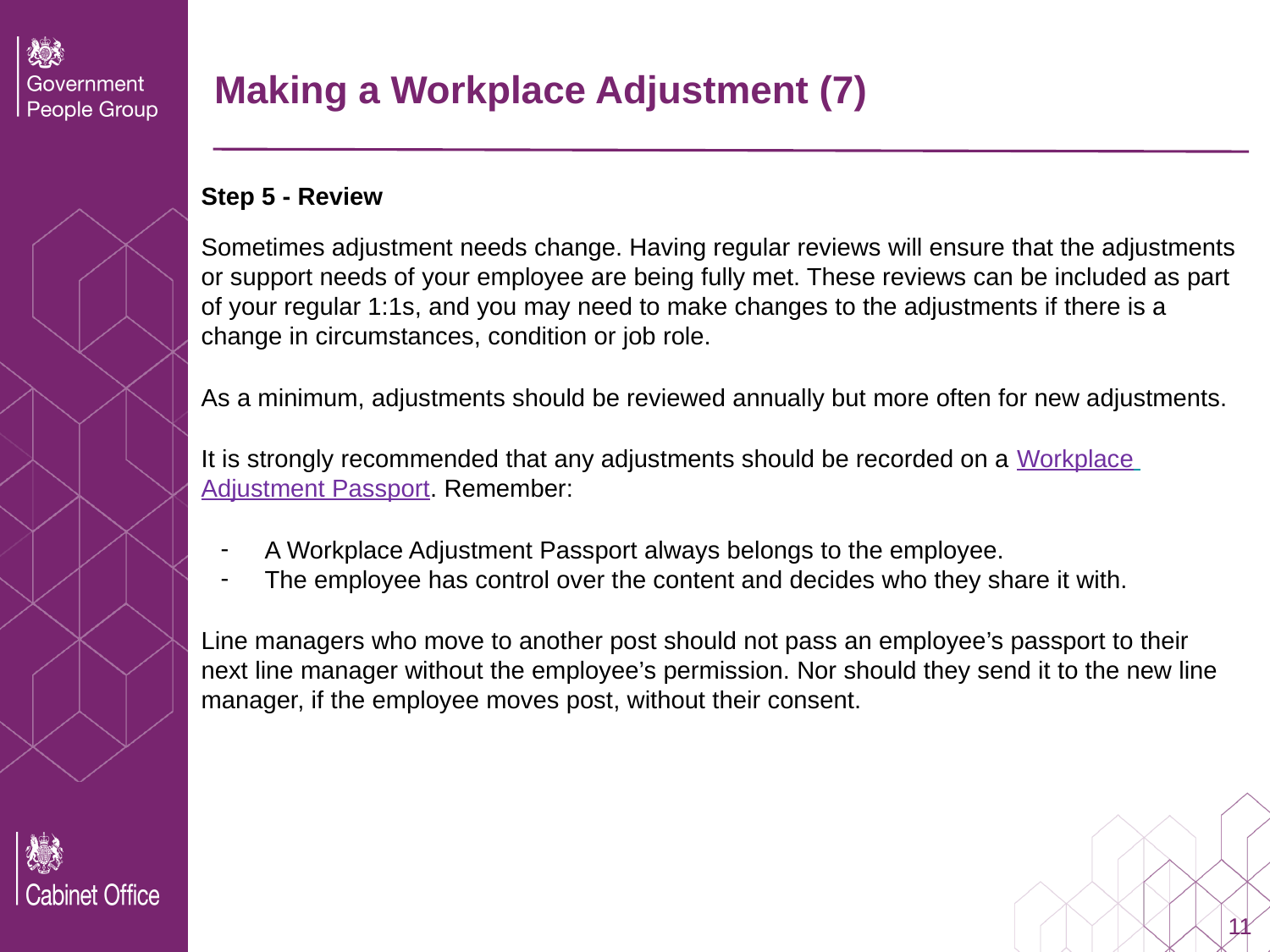

Making a Workplace Adjustment (7)
Step 5 - Review
Sometimes adjustment needs change. Having regular reviews will ensure that the adjustments or support needs of your employee are being fully met. These reviews can be included as part of your regular 1:1s, and you may need to make changes to the adjustments if there is a change in circumstances, condition or job role.
As a minimum, adjustments should be reviewed annually but more often for new adjustments.
It is strongly recommended that any adjustments should be recorded on a Workplace Adjustment Passport. Remember:
A Workplace Adjustment Passport always belongs to the employee.
The employee has control over the content and decides who they share it with.
Line managers who move to another post should not pass an employee’s passport to their next line manager without the employee’s permission. Nor should they send it to the new line manager, if the employee moves post, without their consent.

11